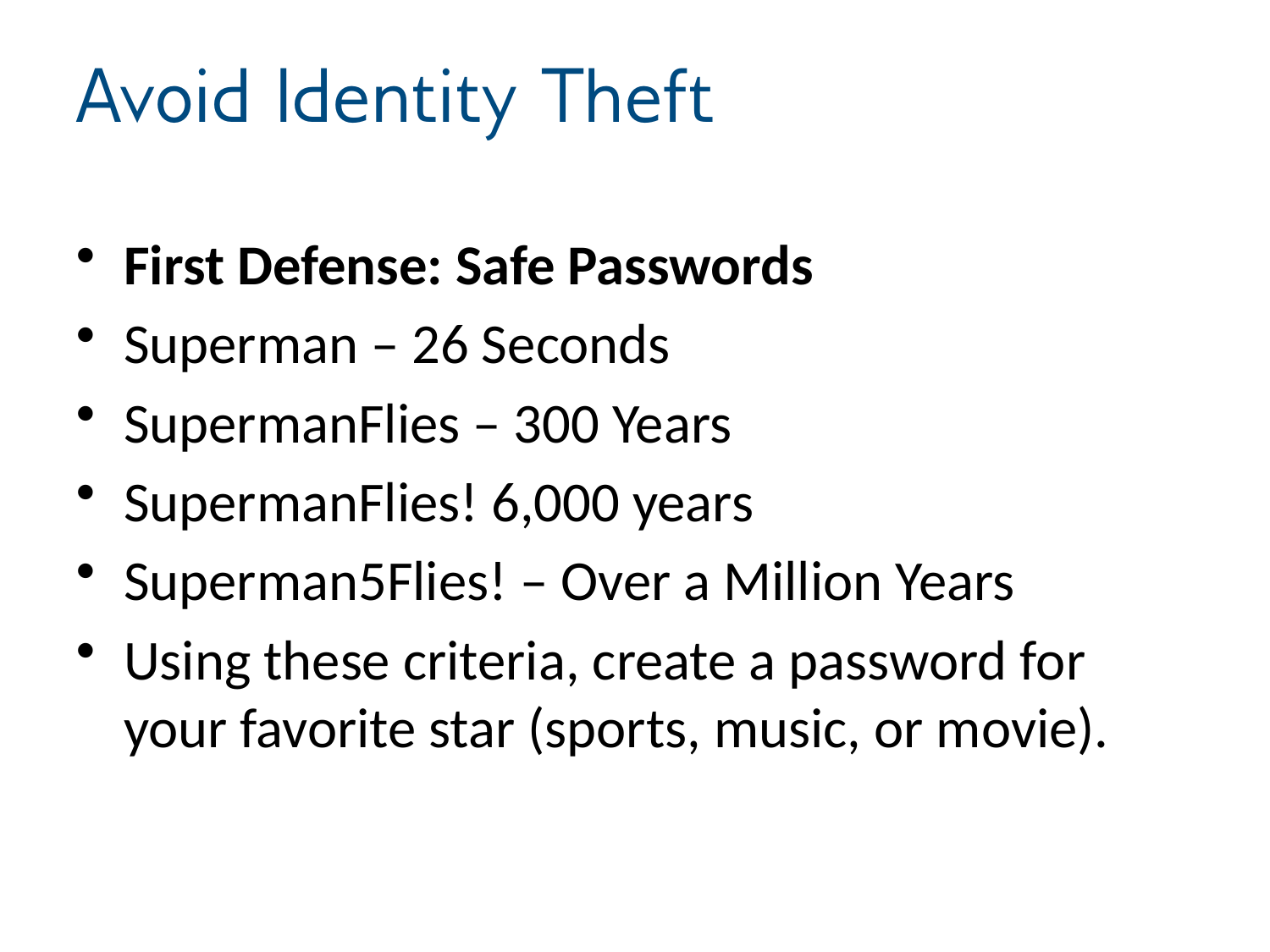

# Avoid Identity Theft
First Defense: Safe Passwords
Superman – 26 Seconds
SupermanFlies – 300 Years
SupermanFlies! 6,000 years
Superman5Flies! – Over a Million Years
Using these criteria, create a password for your favorite star (sports, music, or movie).